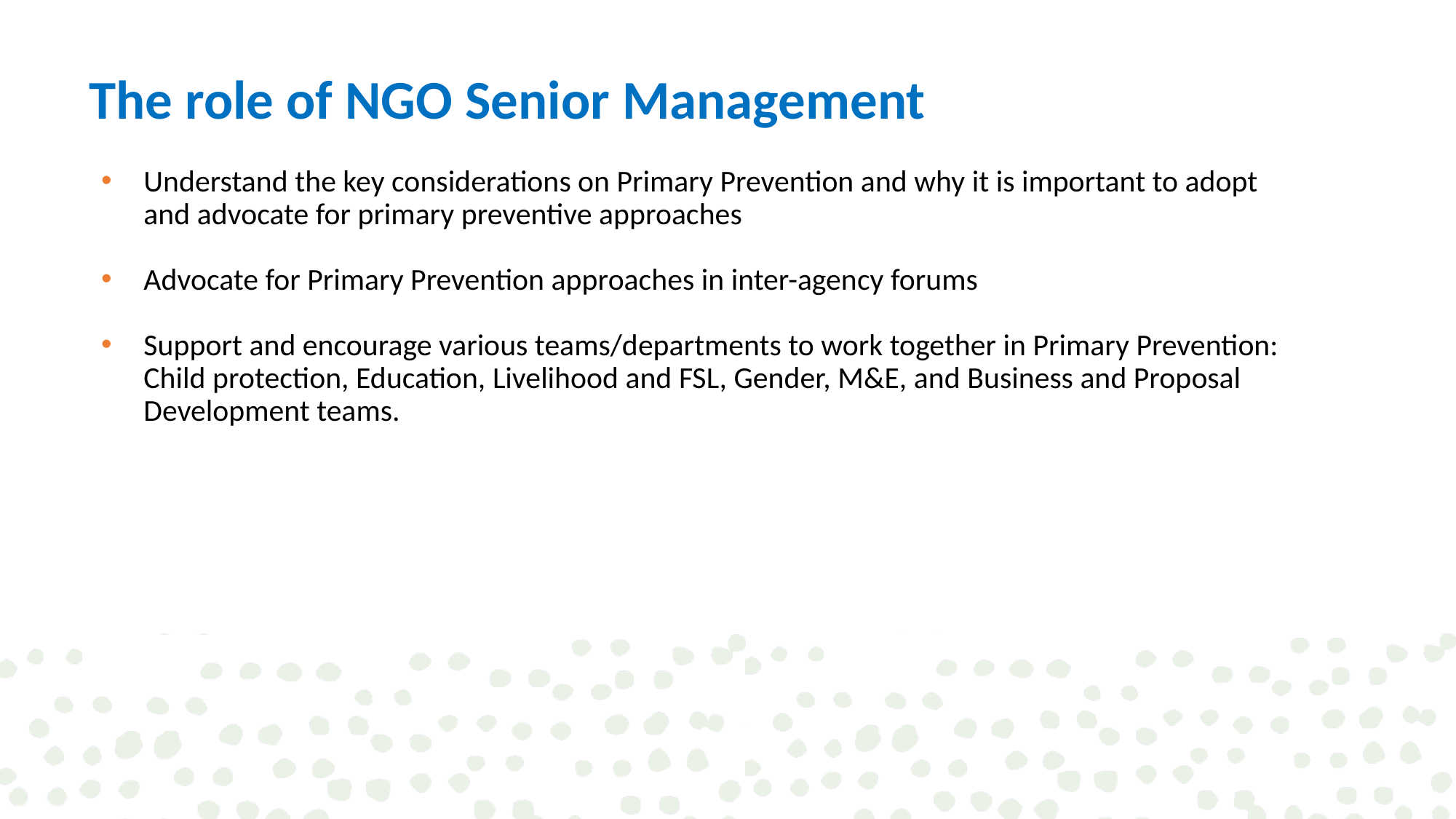

# The role of NGO Senior Management
Understand the key considerations on Primary Prevention and why it is important to adopt and advocate for primary preventive approaches

Advocate for Primary Prevention approaches in inter-agency forums

Support and encourage various teams/departments to work together in Primary Prevention: Child protection, Education, Livelihood and FSL, Gender, M&E, and Business and Proposal Development teams.